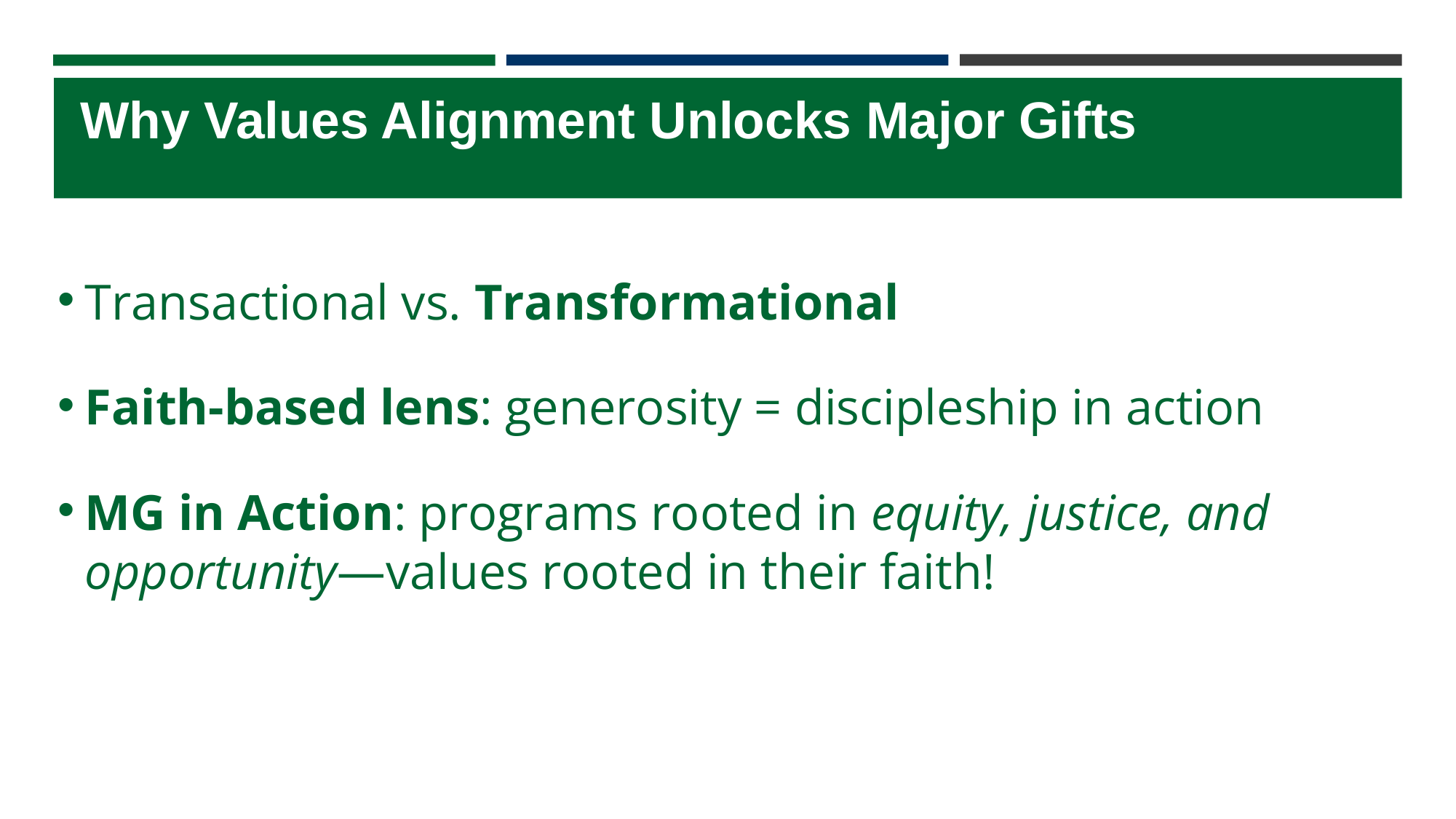

# Why Values Alignment Unlocks Major Gifts
Transactional vs. Transformational
Faith-based lens: generosity = discipleship in action
MG in Action: programs rooted in equity, justice, and opportunity—values rooted in their faith!